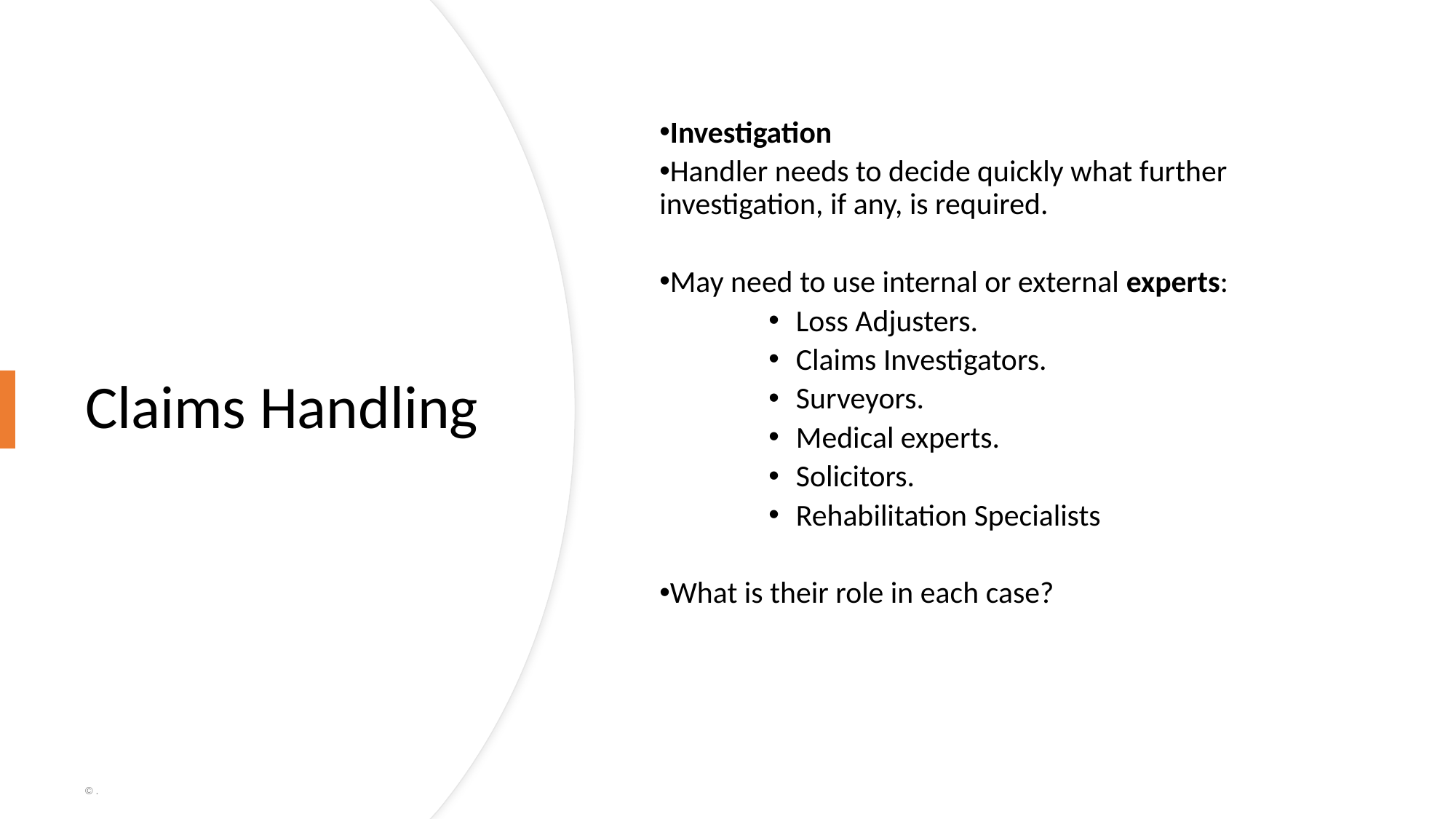

Investigation
Handler needs to decide quickly what further investigation, if any, is required.

May need to use internal or external experts:
Loss Adjusters.
Claims Investigators.
Surveyors.
Medical experts.
Solicitors.
Rehabilitation Specialists

What is their role in each case?

# Claims Handling

© .